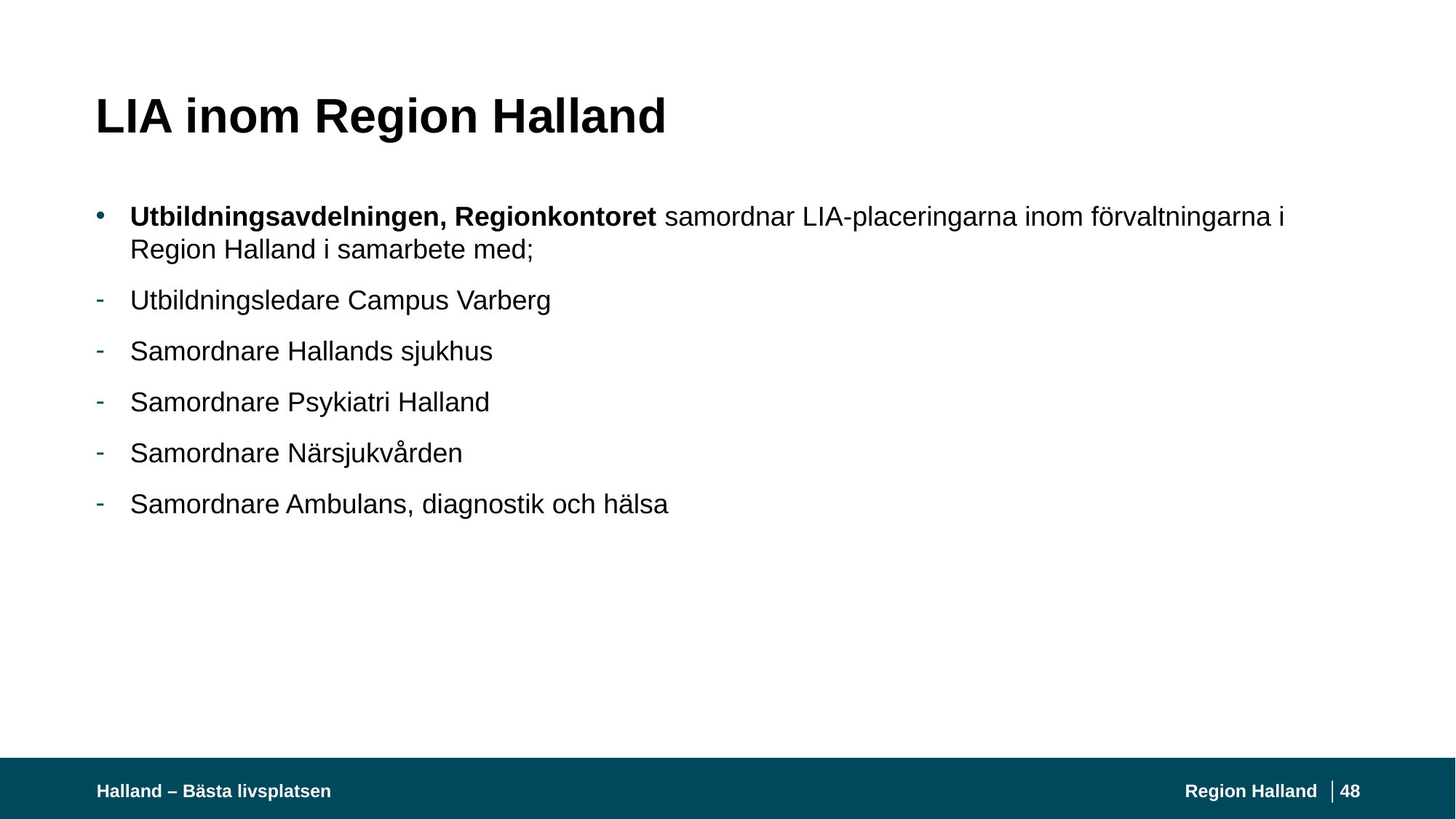

# LIA inom Region Halland
Utbildningsavdelningen, Regionkontoret samordnar LIA-placeringarna inom förvaltningarna i Region Halland i samarbete med;
Utbildningsledare Campus Varberg
Samordnare Hallands sjukhus
Samordnare Psykiatri Halland
Samordnare Närsjukvården
Samordnare Ambulans, diagnostik och hälsa

Halland – Bästa livsplatsen
Region Halland  │
48